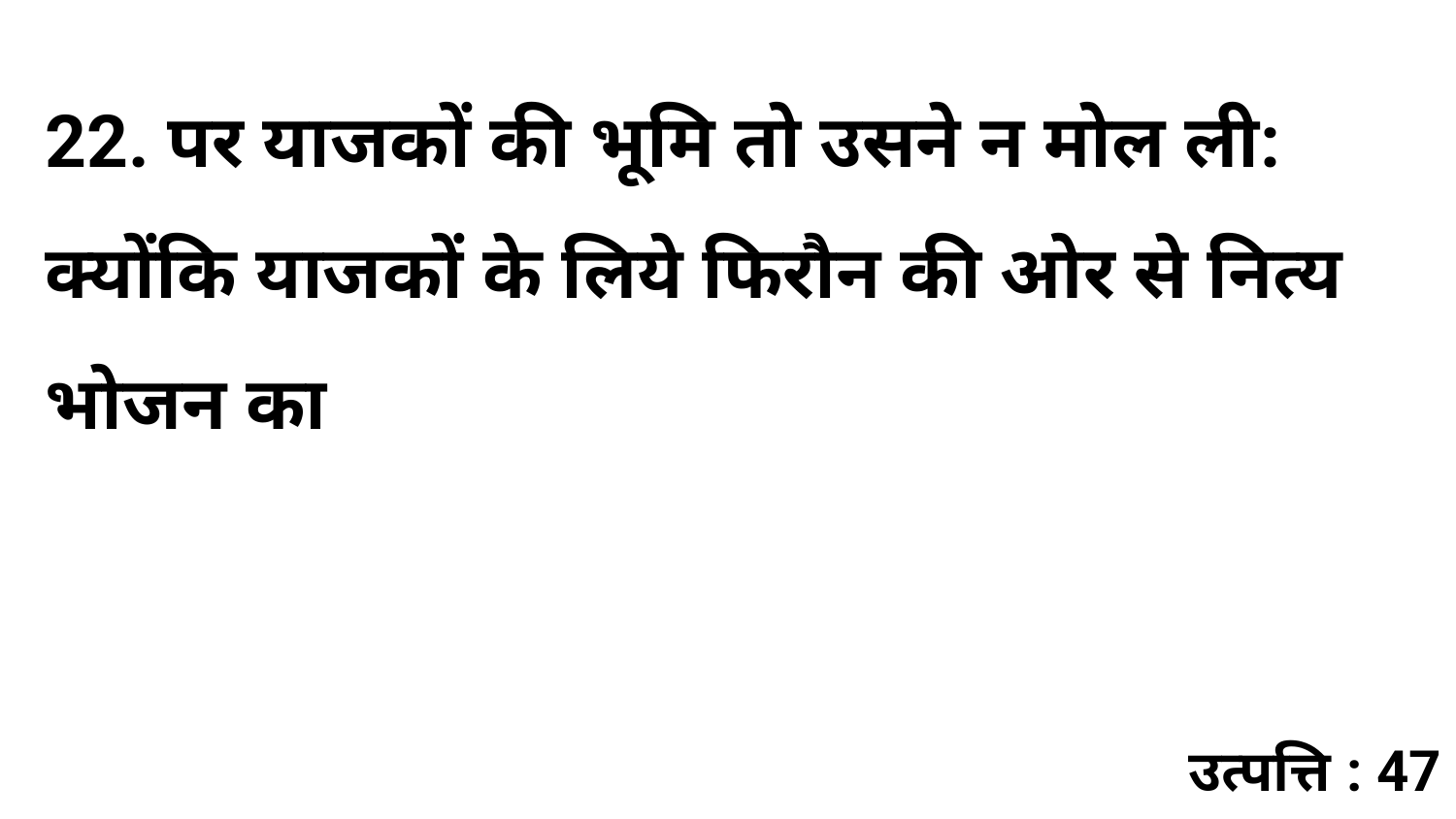

22. पर याजकों की भूमि तो उसने न मोल ली: क्योंकि याजकों के लिये फिरौन की ओर से नित्य भोजन का
उत्पत्ति : 47